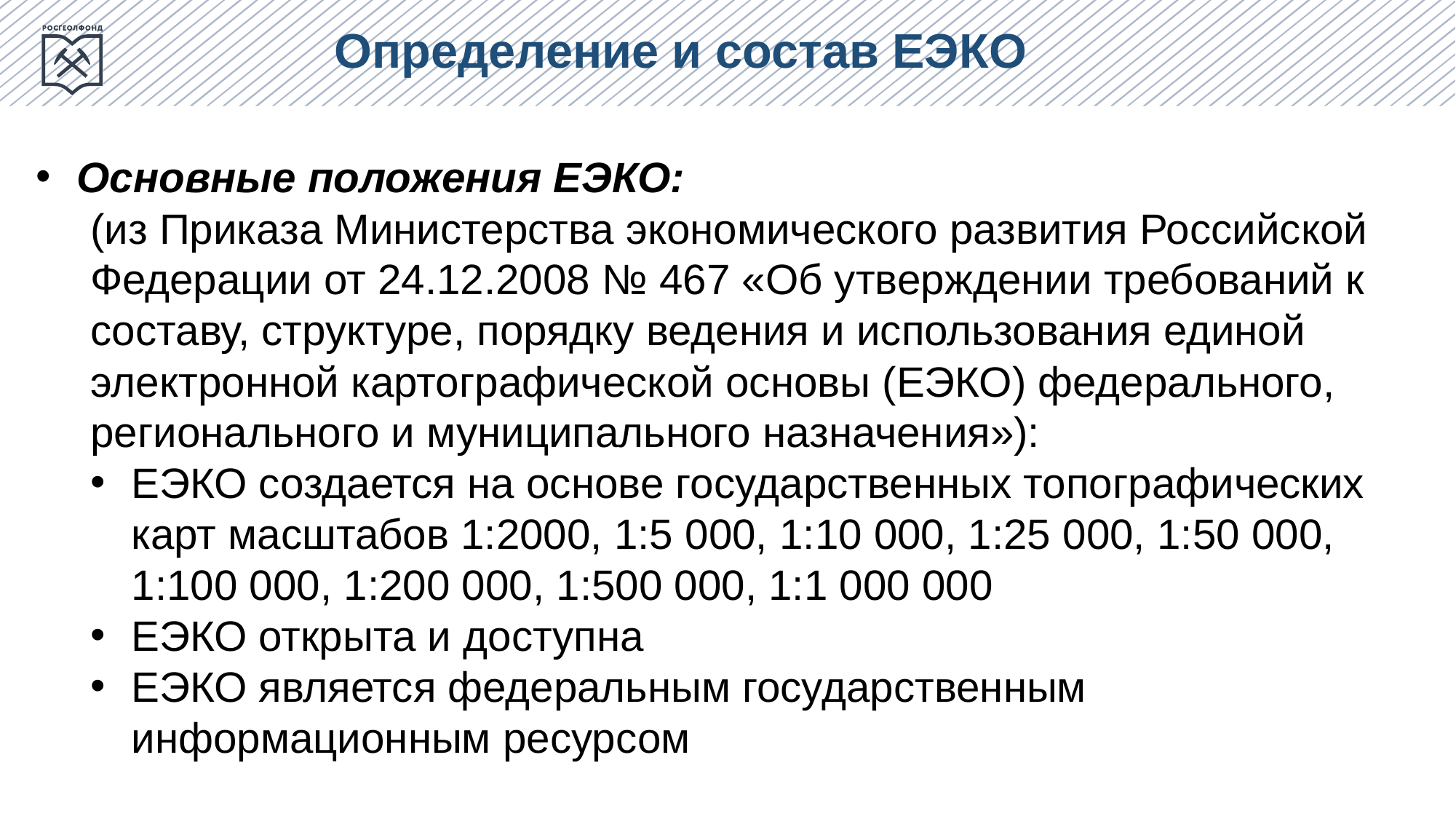

Определение и состав ЕЭКО

Основные положения ЕЭКО:
(из Приказа Министерства экономического развития Российской Федерации от 24.12.2008 № 467 «Об утверждении требований к составу, структуре, порядку ведения и использования единой электронной картографической основы (ЕЭКО) федерального, регионального и муниципального назначения»):
ЕЭКО создается на основе государственных топографических карт масштабов 1:2000, 1:5 000, 1:10 000, 1:25 000, 1:50 000, 1:100 000, 1:200 000, 1:500 000, 1:1 000 000
ЕЭКО открыта и доступна
ЕЭКО является федеральным государственным информационным ресурсом